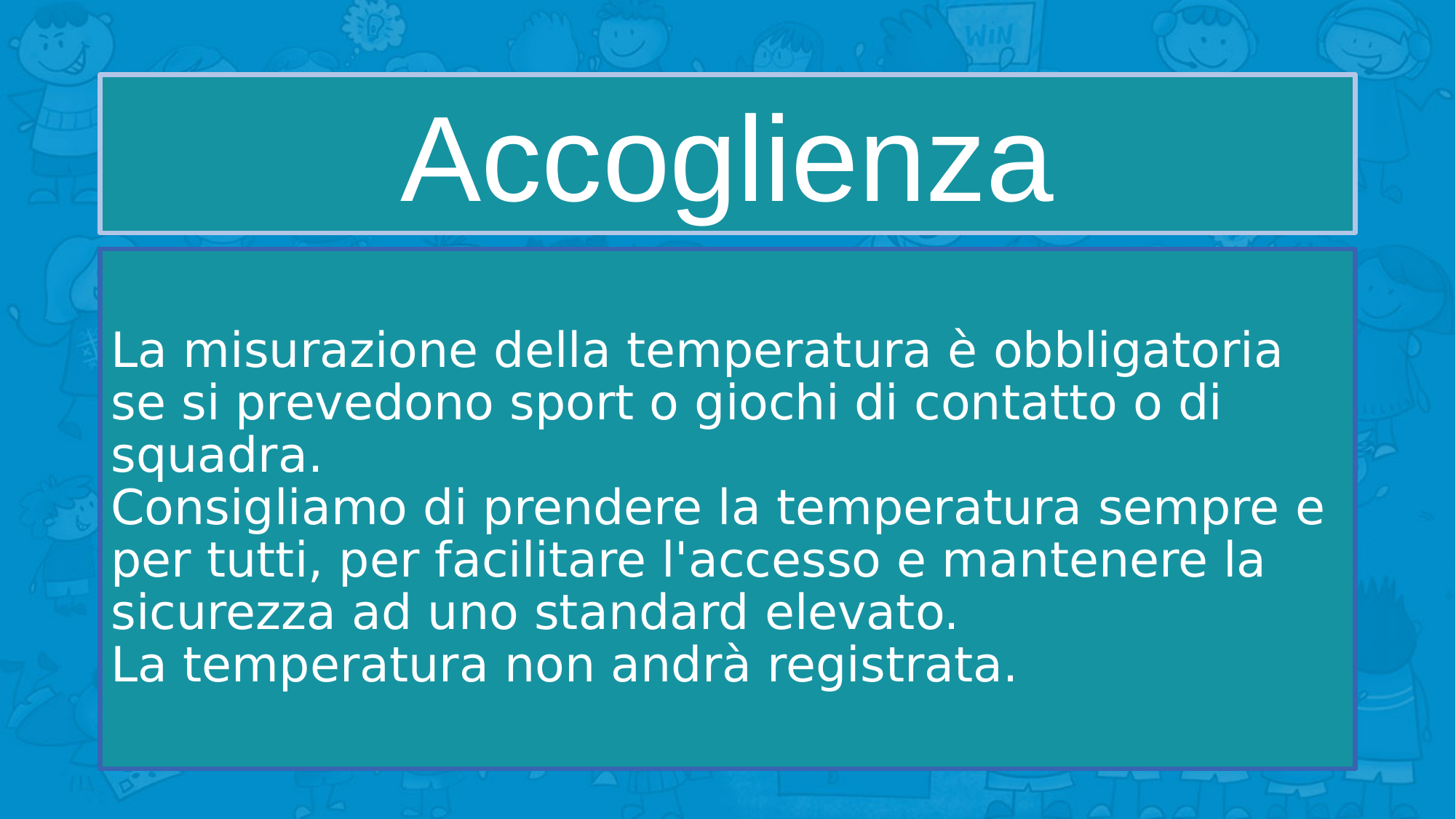

# Accoglienza
La misurazione della temperatura è obbligatoria se si prevedono sport o giochi di contatto o di squadra.
Consigliamo di prendere la temperatura sempre e per tutti, per facilitare l'accesso e mantenere la sicurezza ad uno standard elevato.
La temperatura non andrà registrata.